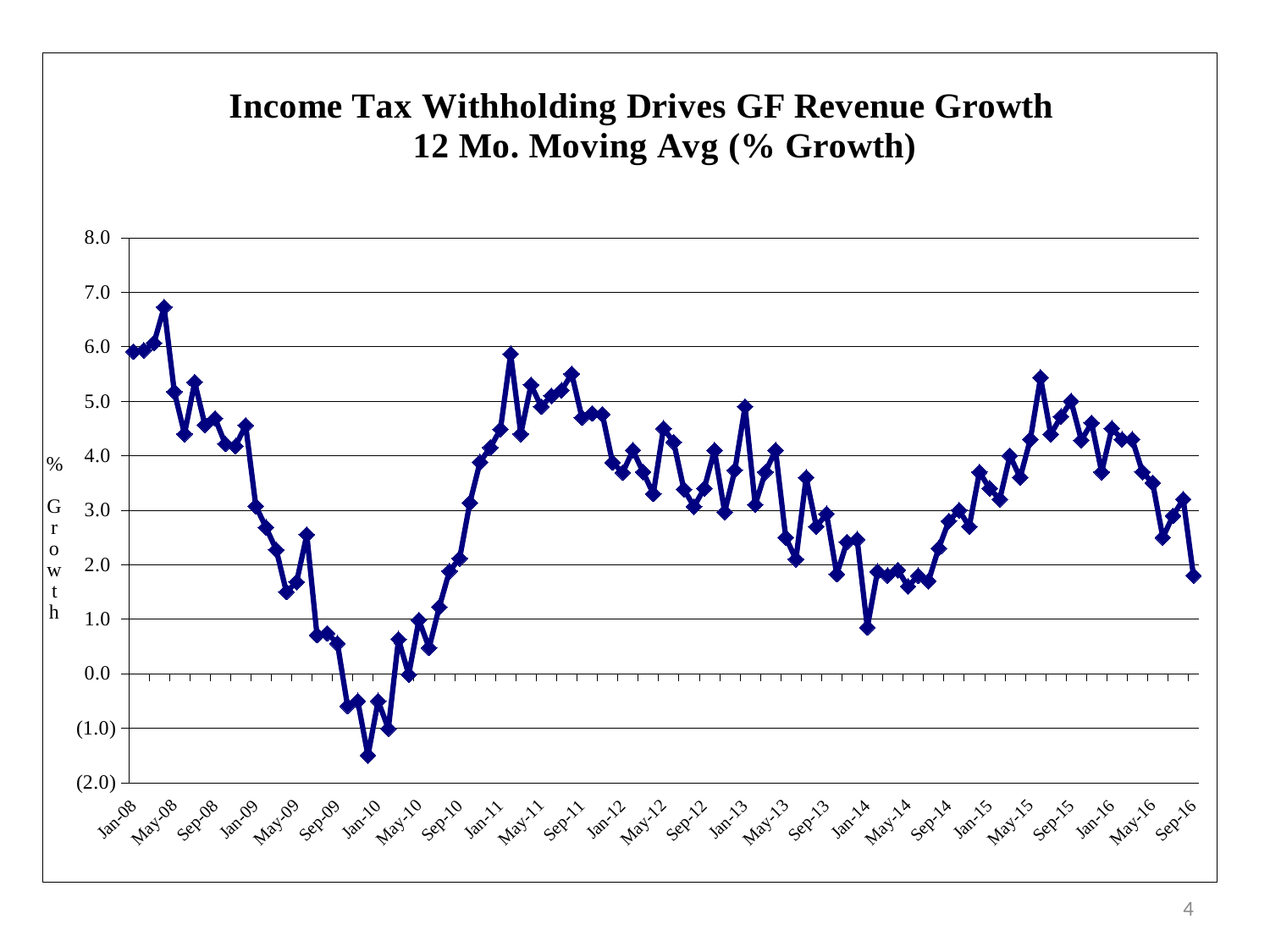

### Chart:  Income Tax Withholding Drives GF Revenue Growth
     12 Mo. Moving Avg (% Growth)

| Category | 5.9  |
|---|---|
| 39448 | 5.908333333333332 |
| 39479 | 5.933333333333333 |
| 39508 | 6.066666666666666 |
| 39539 | 6.725 |
| 39569 | 5.175 |
| 39600 | 4.4 |
| 39630 | 5.35 |
| 39661 | 4.566666666666667 |
| 39692 | 4.6833333333333345 |
| 39722 | 4.216666666666667 |
| 39753 | 4.175 |
| 39783 | 4.558333333333334 |
| 39814 | 3.075 |
| 39845 | 2.6833333333333336 |
| 39873 | 2.275 |
| 39904 | 1.5 |
| 39934 | 1.6833333333333327 |
| 39965 | 2.5500000000000003 |
| 39995 | 0.7083333333333334 |
| 40026 | 0.7416666666666666 |
| 40057 | 0.5583333333333331 |
| 40087 | -0.5916666666666667 |
| 40118 | -0.5 |
| 40148 | -1.4999999999999998 |
| 40179 | -0.5 |
| 40210 | -1.0083333333333333 |
| 40238 | 0.6333333333333333 |
| 40269 | -0.016666666666666757 |
| 40299 | 0.9833333333333333 |
| 40330 | 0.4749999999999999 |
| 40360 | 1.2249999999999999 |
| 40391 | 1.883333333333333 |
| 40422 | 2.1166666666666667 |
| 40452 | 3.133333333333333 |
| 40483 | 3.883333333333333 |
| 40513 | 4.1499999999999995 |
| 40544 | 4.483333333333333 |
| 40575 | 5.866666666666666 |
| 40603 | 4.4 |
| 40634 | 5.3 |
| 40664 | 4.9 |
| 40695 | 5.1 |
| 40725 | 5.2 |
| 40756 | 5.5 |
| 40787 | 4.7 |
| 40817 | 4.7749999999999995 |
| 40848 | 4.758333333333333 |
| 40878 | 3.8749999999999996 |
| 40909 | 3.6916666666666664 |
| 40940 | 4.1 |
| 40969 | 3.7 |
| 41000 | 3.3 |
| 41030 | 4.5 |
| 41061 | 4.250000000000001 |
| 41091 | 3.3833333333333333 |
| 41122 | 3.066666666666667 |
| 41153 | 3.4 |
| 41183 | 4.1 |
| 41214 | 2.9666666666666672 |
| 41244 | 3.733333333333333 |
| 41275 | 4.9 |
| 41306 | 3.1 |
| 41334 | 3.7 |
| 41365 | 4.1 |
| 41395 | 2.5 |
| 41426 | 2.1 |
| 41456 | 3.6 |
| 41487 | 2.7 |
| 41518 | 2.933333333333333 |
| 41548 | 1.825 |
| 41579 | 2.4166666666666665 |
| 41609 | 2.466666666666667 |
| 41640 | 0.85 |
| 41671 | 1.875 |
| 41699 | 1.8 |
| 41730 | 1.9 |
| 41760 | 1.6 |
| 41791 | 1.8 |
| 41821 | 1.7 |
| 41852 | 2.3 |
| 41883 | 2.8 |
| 41913 | 3.0 |
| 41944 | 2.7 |
| 41974 | 3.7 |
| 42005 | 3.4 |
| 42036 | 3.2 |
| 42064 | 4.0 |
| 42095 | 3.6 |
| 42125 | 4.3 |
| 42156 | 5.433333333333333 |
| 42186 | 4.391666666666667 |
| 42217 | 4.716666666666667 |
| 42248 | 5.0 |
| 42278 | 4.283333333333334 |
| 42309 | 4.6 |
| 42339 | 3.7 |
| 42370 | 4.5 |
| 42401 | 4.3 |
| 42430 | 4.3 |
| 42461 | 3.7 |
| 42491 | 3.5 |
| 42522 | 2.5 |
| 42552 | 2.9 |
| 42583 | 3.2 |
| 42614 | 1.8 |
4